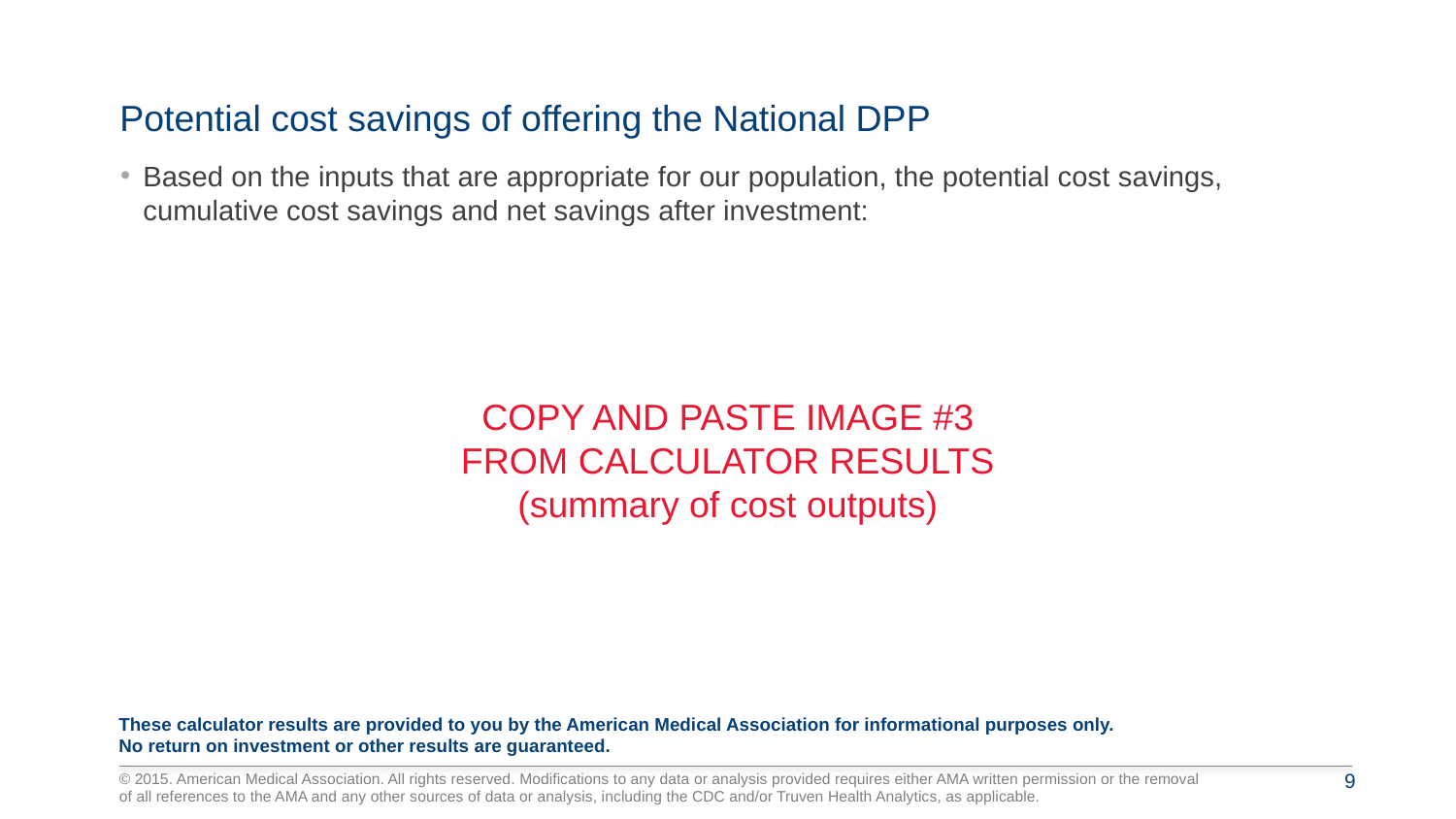

# Potential cost savings of offering the National DPP
Based on the inputs that are appropriate for our population, the potential cost savings, cumulative cost savings and net savings after investment:

COPY AND PASTE IMAGE #3 FROM CALCULATOR RESULTS
(summary of cost outputs)
These calculator results are provided to you by the American Medical Association for informational purposes only. 
No return on investment or other results are guaranteed.
9